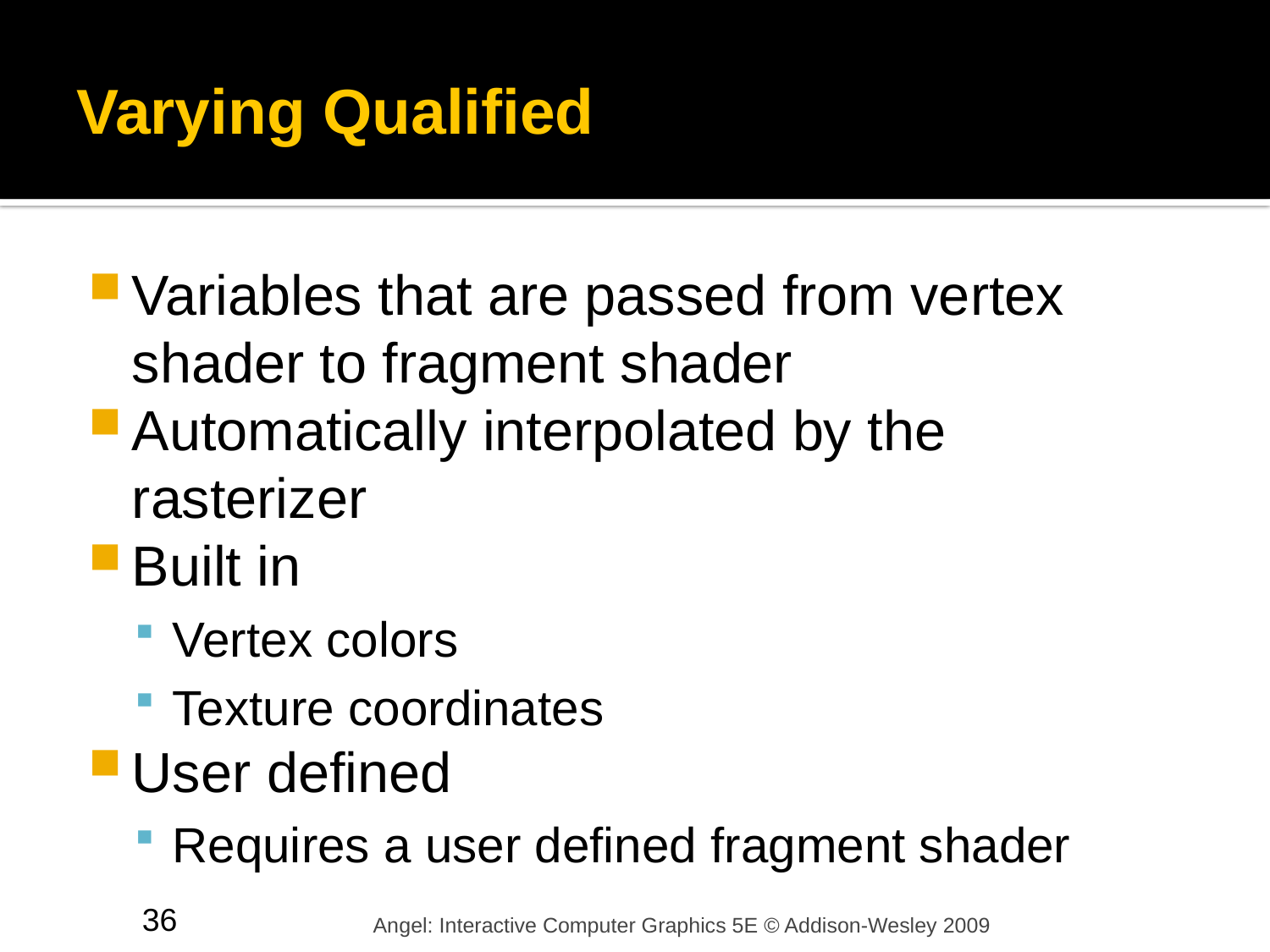

# Varying Qualified
Variables that are passed from vertex shader to fragment shader
Automatically interpolated by the rasterizer
Built in
Vertex colors
Texture coordinates
User defined
Requires a user defined fragment shader
36
Angel: Interactive Computer Graphics 5E © Addison-Wesley 2009